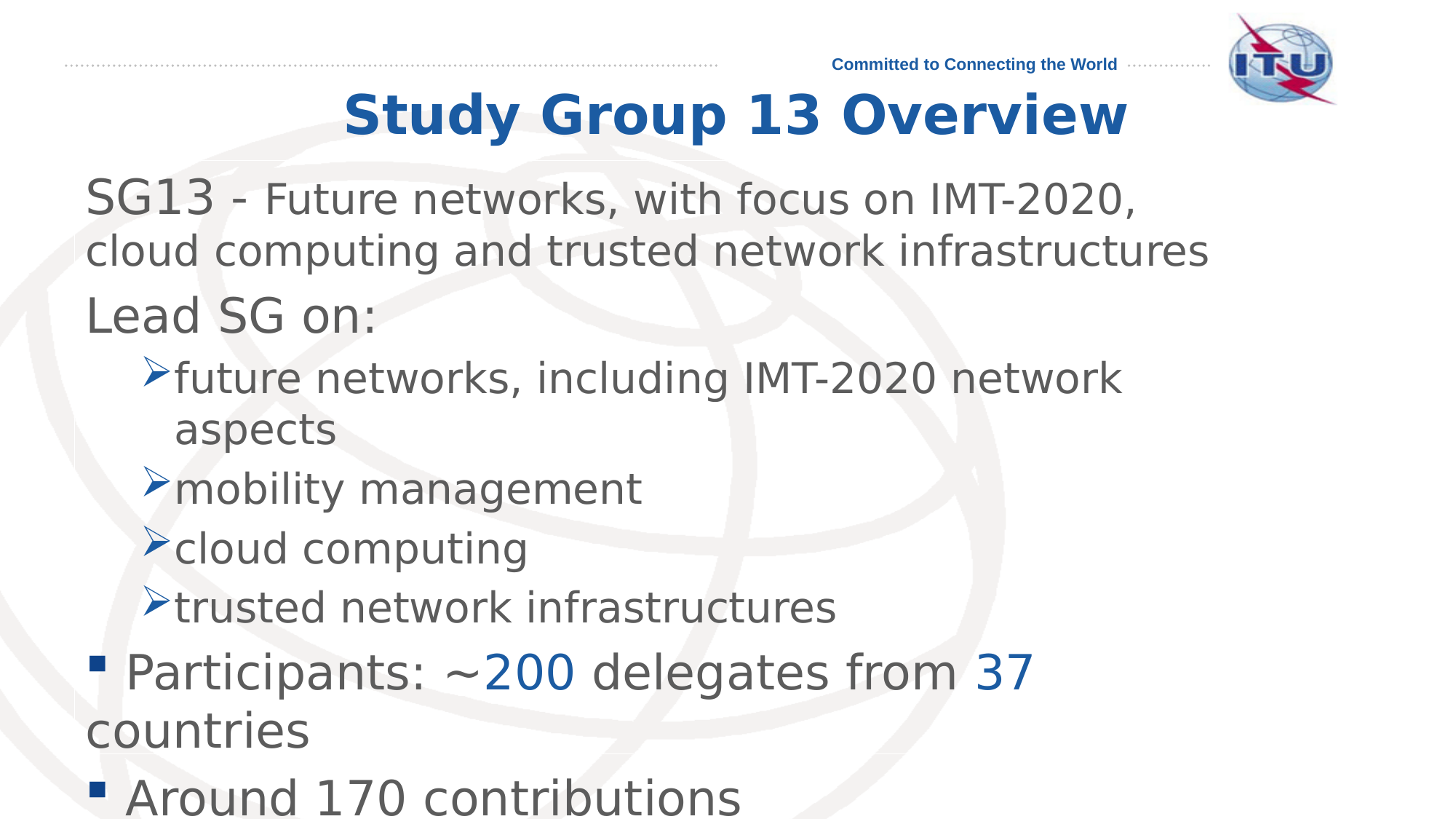

# Study Group 13 Overview
SG13 - Future networks, with focus on IMT-2020, cloud computing and trusted network infrastructures
Lead SG on:
future networks, including IMT-2020 network aspects
mobility management
cloud computing
trusted network infrastructures
 Participants: ~200 delegates from 37 countries
 Around 170 contributions